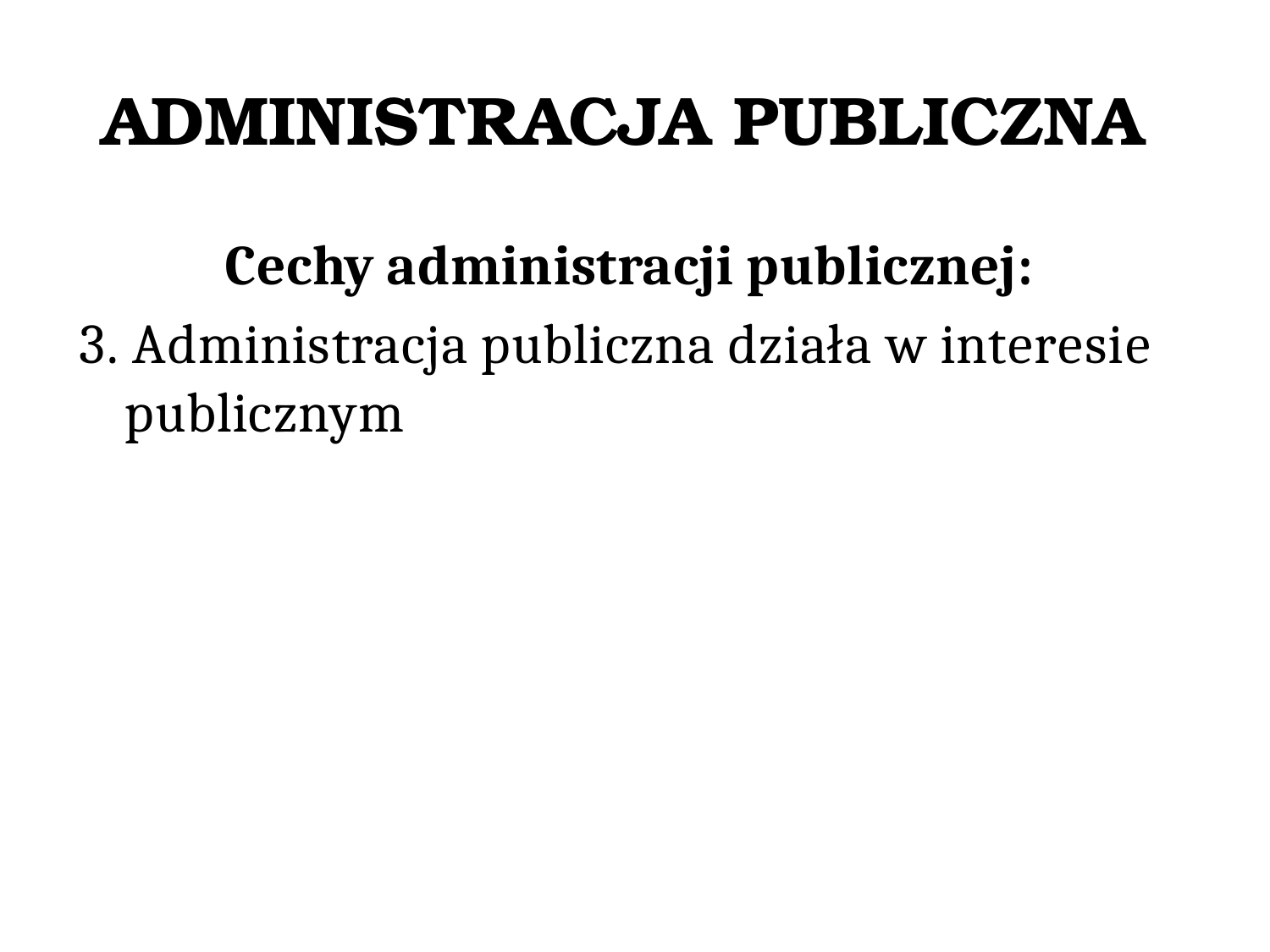

# ADMINISTRACJA PUBLICZNA
Cechy administracji publicznej:
3. Administracja publiczna działa w interesie publicznym